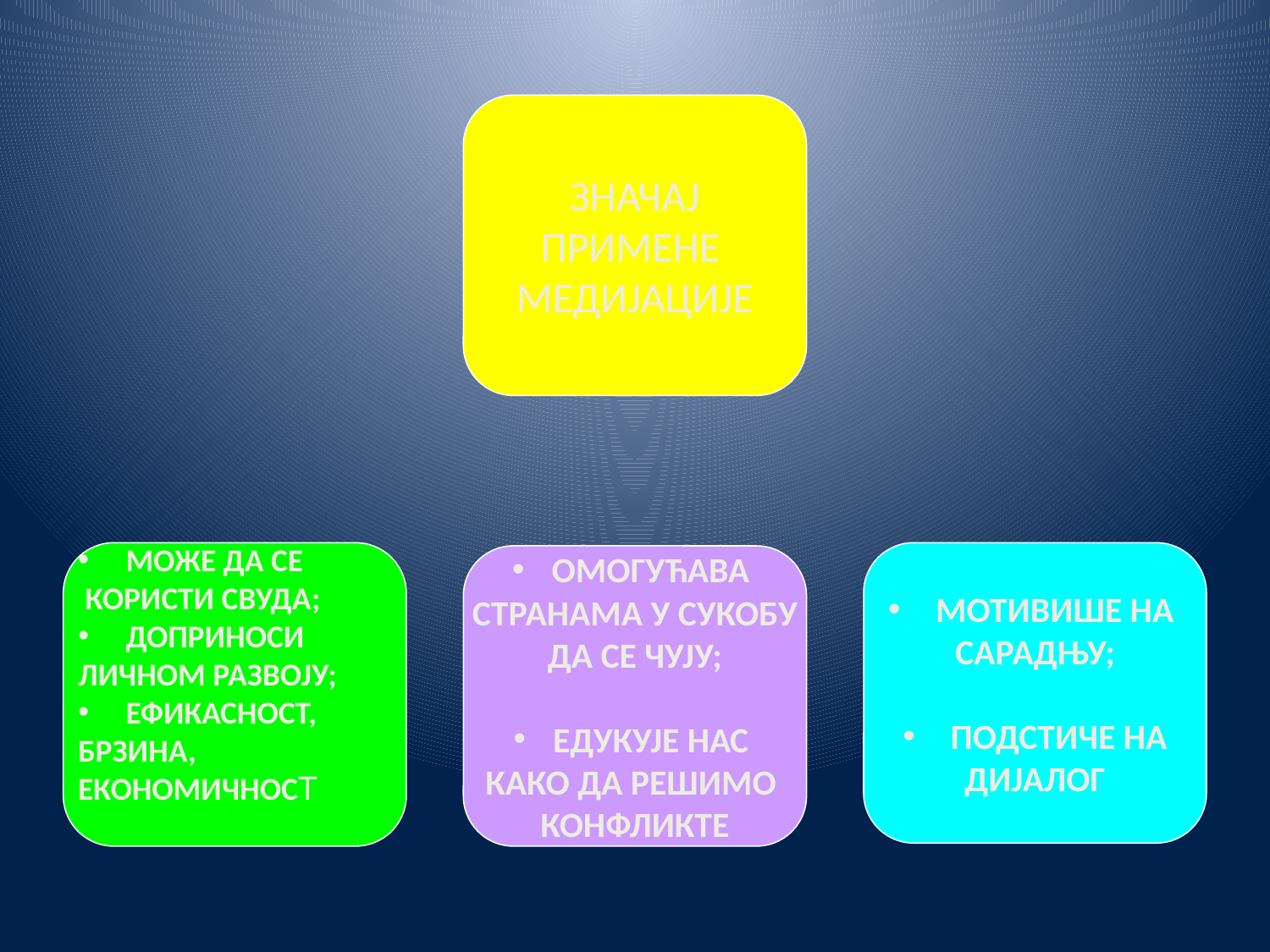

ЗНАЧАЈ
ПРИМЕНЕ
МЕДИЈАЦИЈЕ
МОЖЕ ДА СЕ
 КОРИСТИ СВУДА;
ДОПРИНОСИ
ЛИЧНОМ РАЗВОЈУ;
ЕФИКАСНОСТ,
БРЗИНА,
ЕКОНОМИЧНОСТ

МОТИВИШЕ НА
САРАДЊУ;

ПОДСТИЧЕ НА
ДИЈАЛОГ
ОМОГУЋАВА
СТРАНАМА У СУКОБУ
ДА СЕ ЧУЈУ;

ЕДУКУЈЕ НАС
КАКО ДА РЕШИМО
КОНФЛИКТЕ